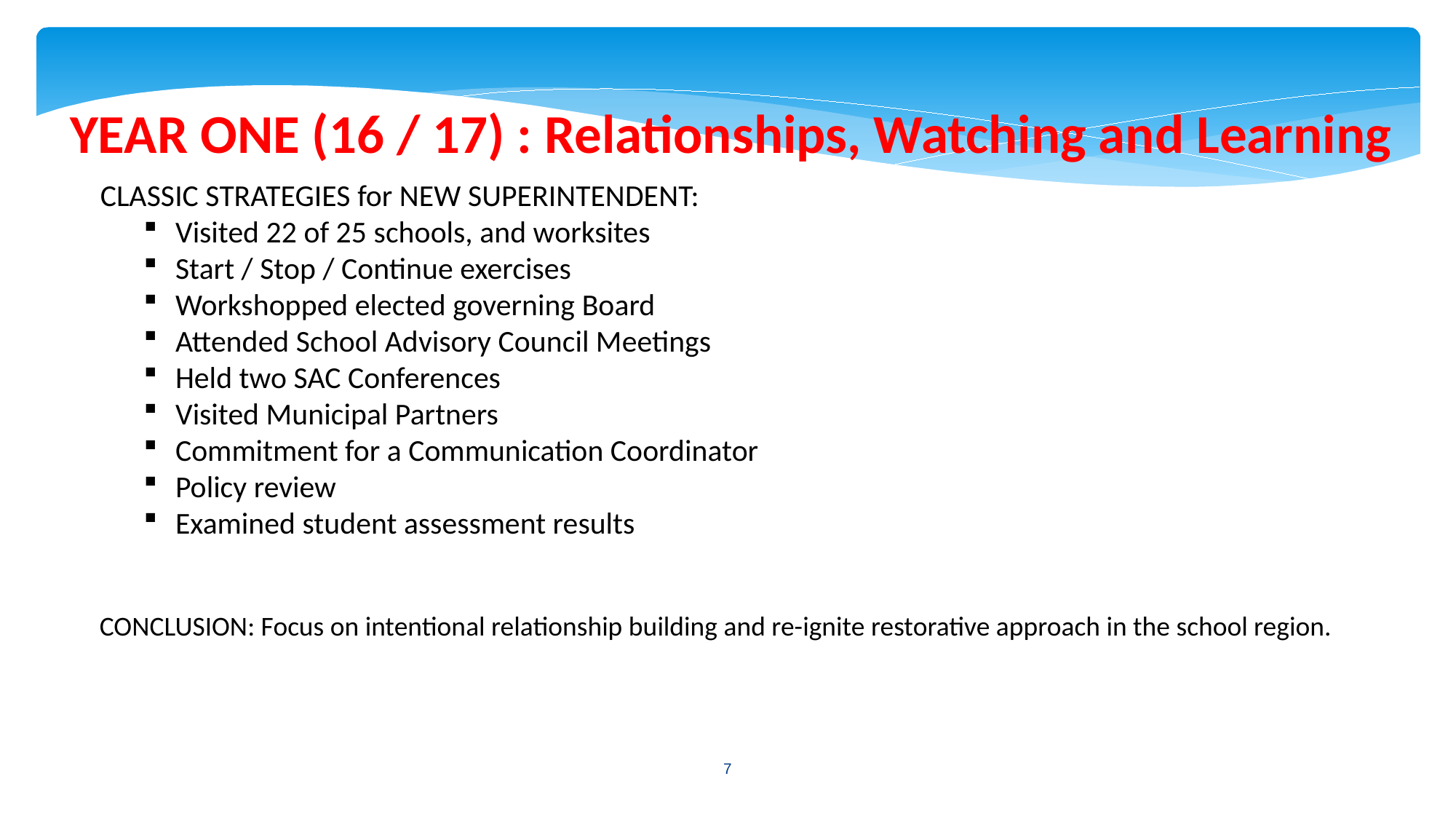

YEAR ONE (16 / 17) : Relationships, Watching and Learning
CLASSIC STRATEGIES for NEW SUPERINTENDENT:
Visited 22 of 25 schools, and worksites
Start / Stop / Continue exercises
Workshopped elected governing Board
Attended School Advisory Council Meetings
Held two SAC Conferences
Visited Municipal Partners
Commitment for a Communication Coordinator
Policy review
Examined student assessment results
CONCLUSION: Focus on intentional relationship building and re-ignite restorative approach in the school region.
7